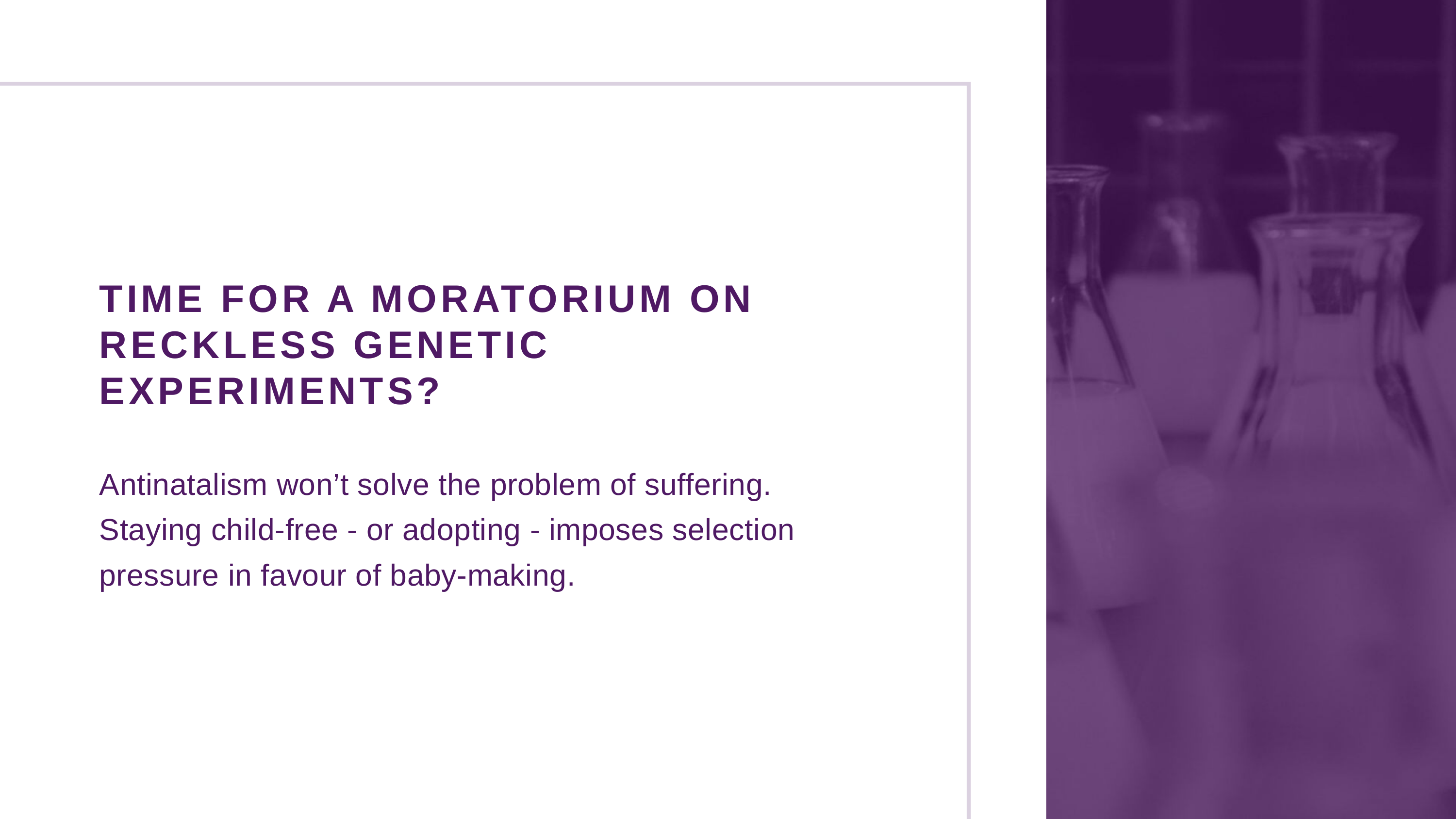

TIME FOR A MORATORIUM ON RECKLESS GENETIC EXPERIMENTS?
Antinatalism won’t solve the problem of suffering. Staying child-free - or adopting - imposes selection pressure in favour of baby-making.